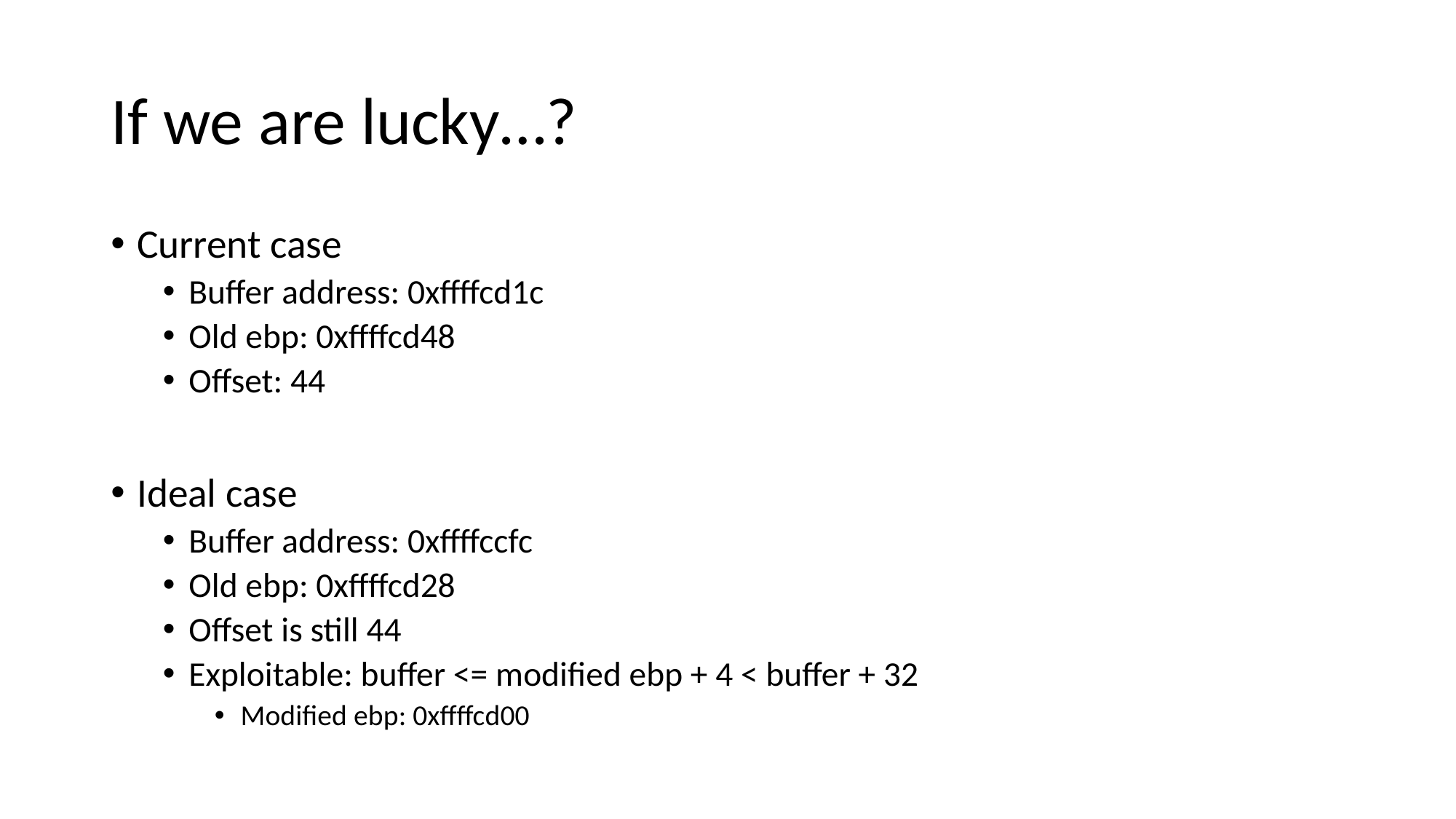

# If we are lucky…?
Current case
Buffer address: 0xffffcd1c
Old ebp: 0xffffcd48
Offset: 44

Ideal case
Buffer address: 0xffffccfc
Old ebp: 0xffffcd28
Offset is still 44
Exploitable: buffer <= modified ebp + 4 < buffer + 32
Modified ebp: 0xffffcd00